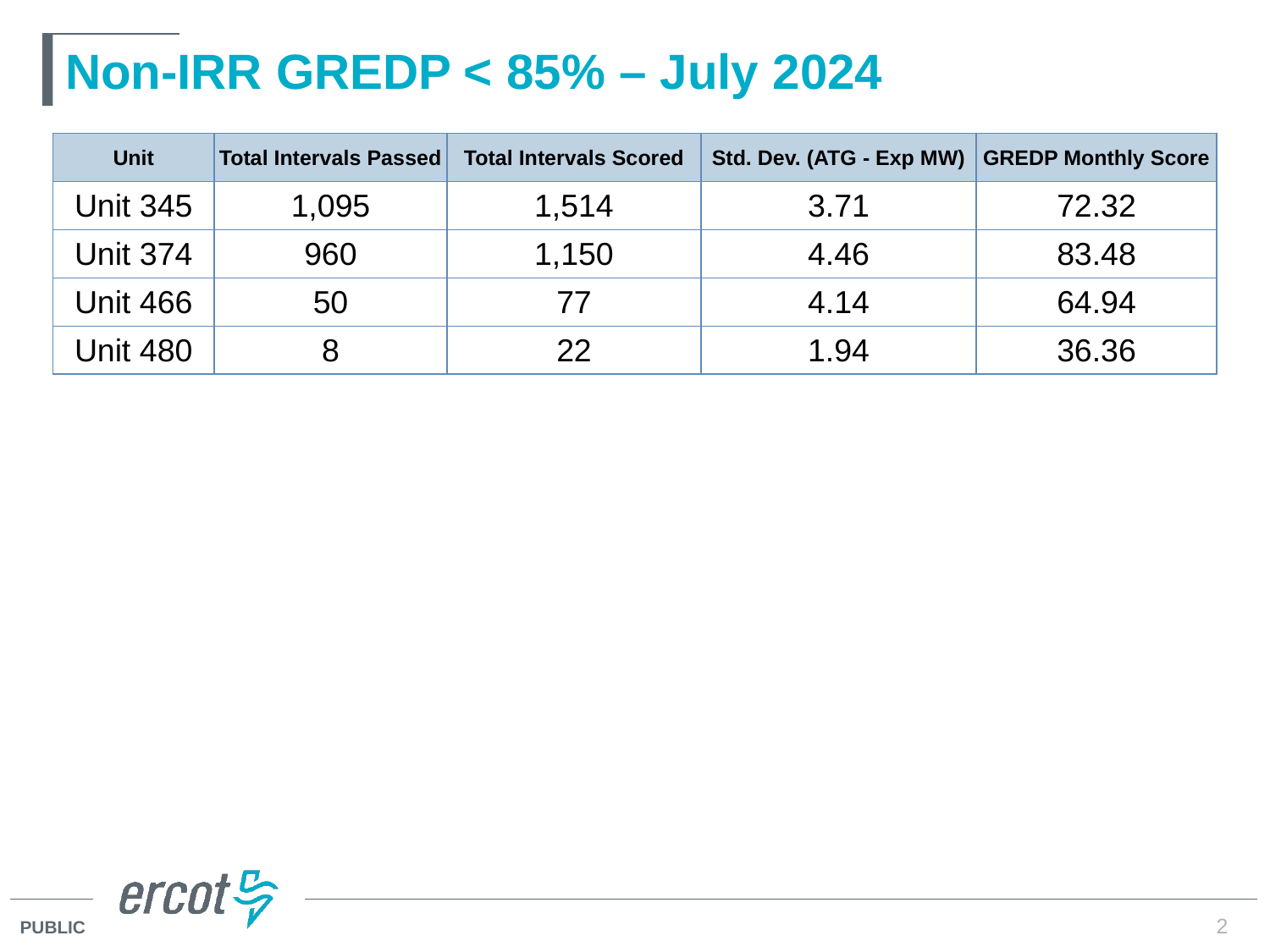

# Non-IRR GREDP < 85% – July 2024
| Unit | Total Intervals Passed | Total Intervals Scored | Std. Dev. (ATG - Exp MW) | GREDP Monthly Score |
| --- | --- | --- | --- | --- |
| Unit 345 | 1,095 | 1,514 | 3.71 | 72.32 |
| Unit 374 | 960 | 1,150 | 4.46 | 83.48 |
| Unit 466 | 50 | 77 | 4.14 | 64.94 |
| Unit 480 | 8 | 22 | 1.94 | 36.36 |
2